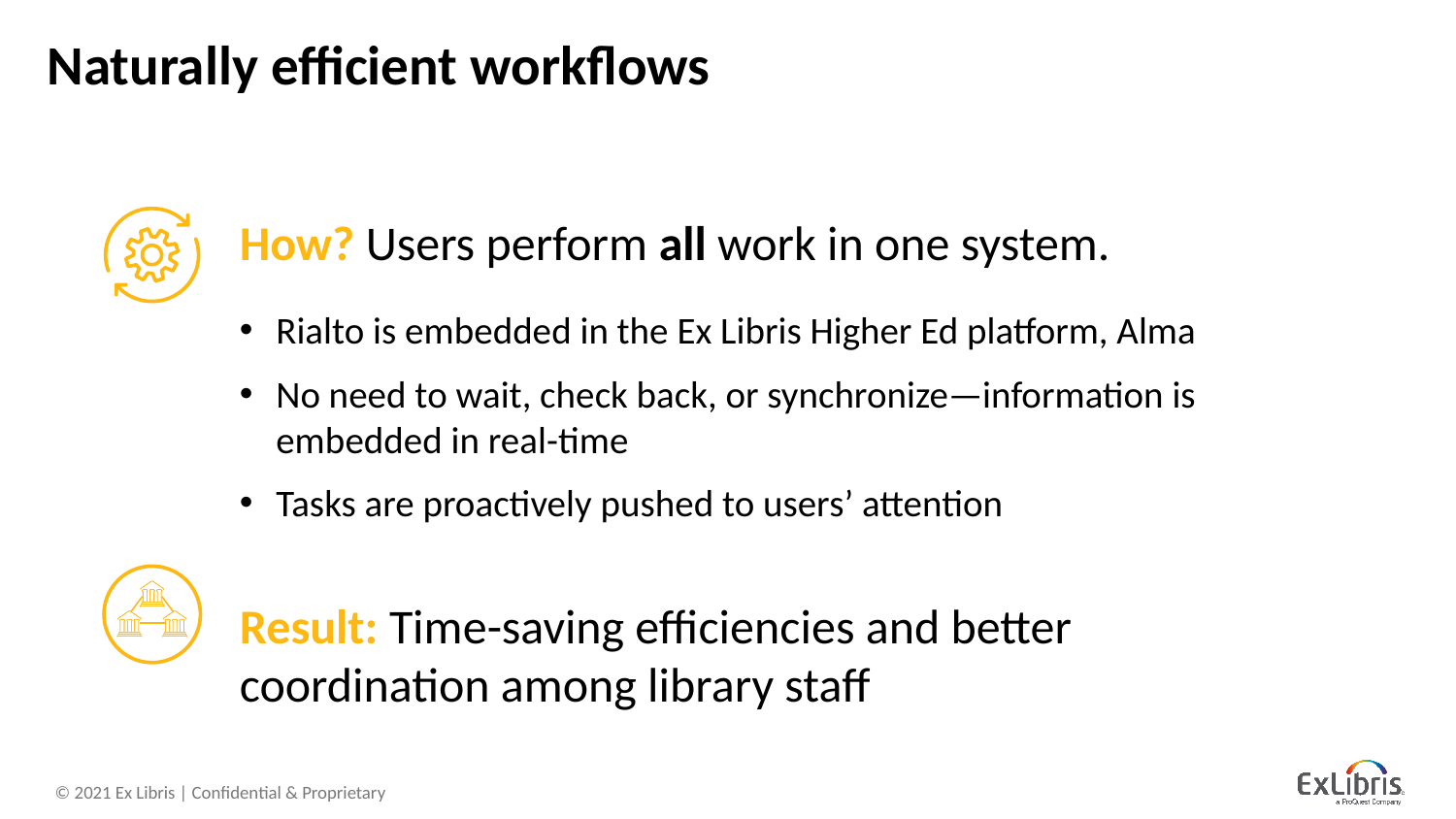

# Naturally efficient workflows

How? Users perform all work in one system.
Rialto is embedded in the Ex Libris Higher Ed platform, Alma
No need to wait, check back, or synchronize—information is embedded in real-time
Tasks are proactively pushed to users’ attention

Result: Time-saving efficiencies and better coordination among library staff